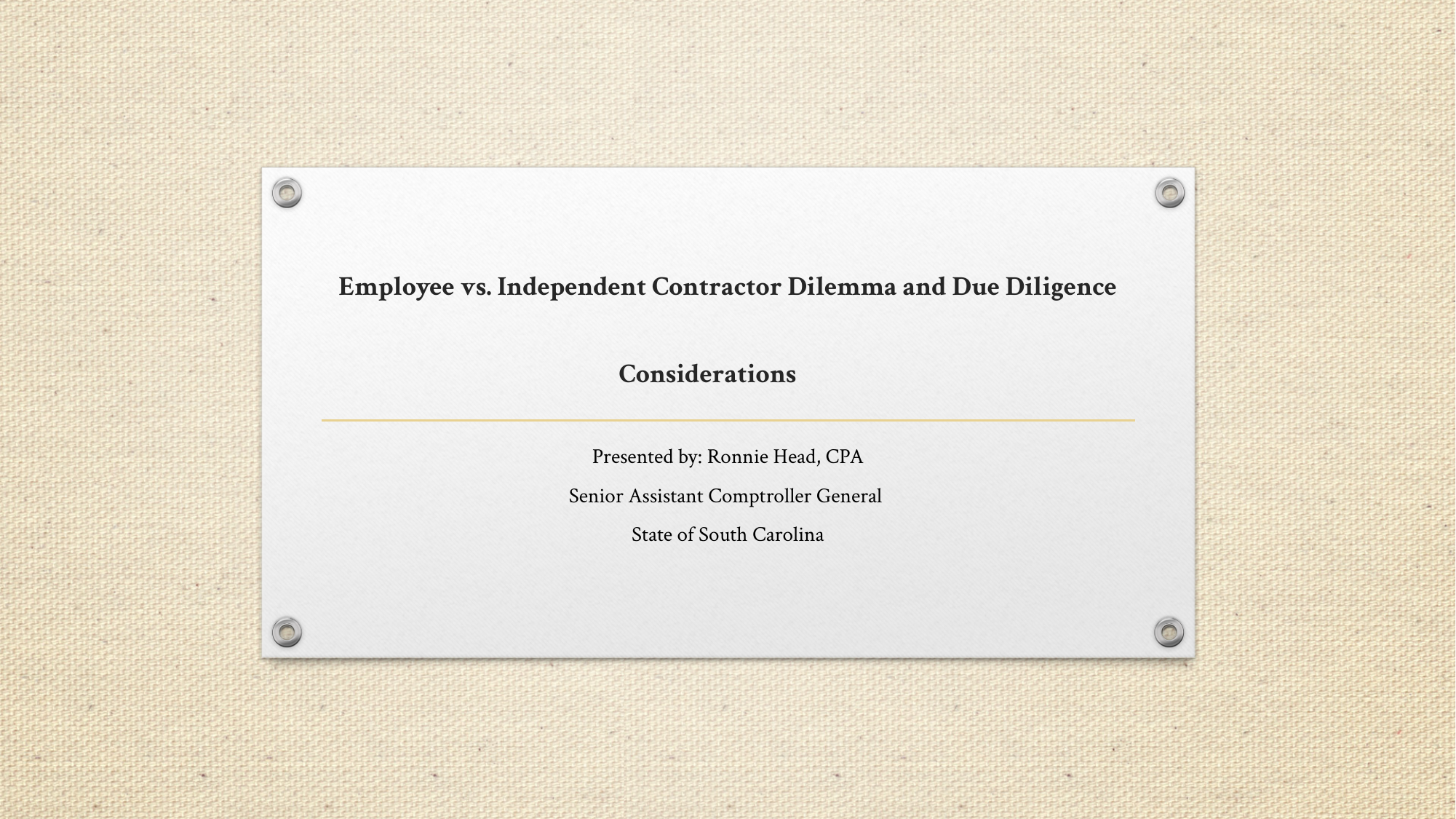

# Employee vs. Independent Contractor Dilemma and Due Diligence Considerations
Presented by: Ronnie Head, CPA
Senior Assistant Comptroller General
State of South Carolina